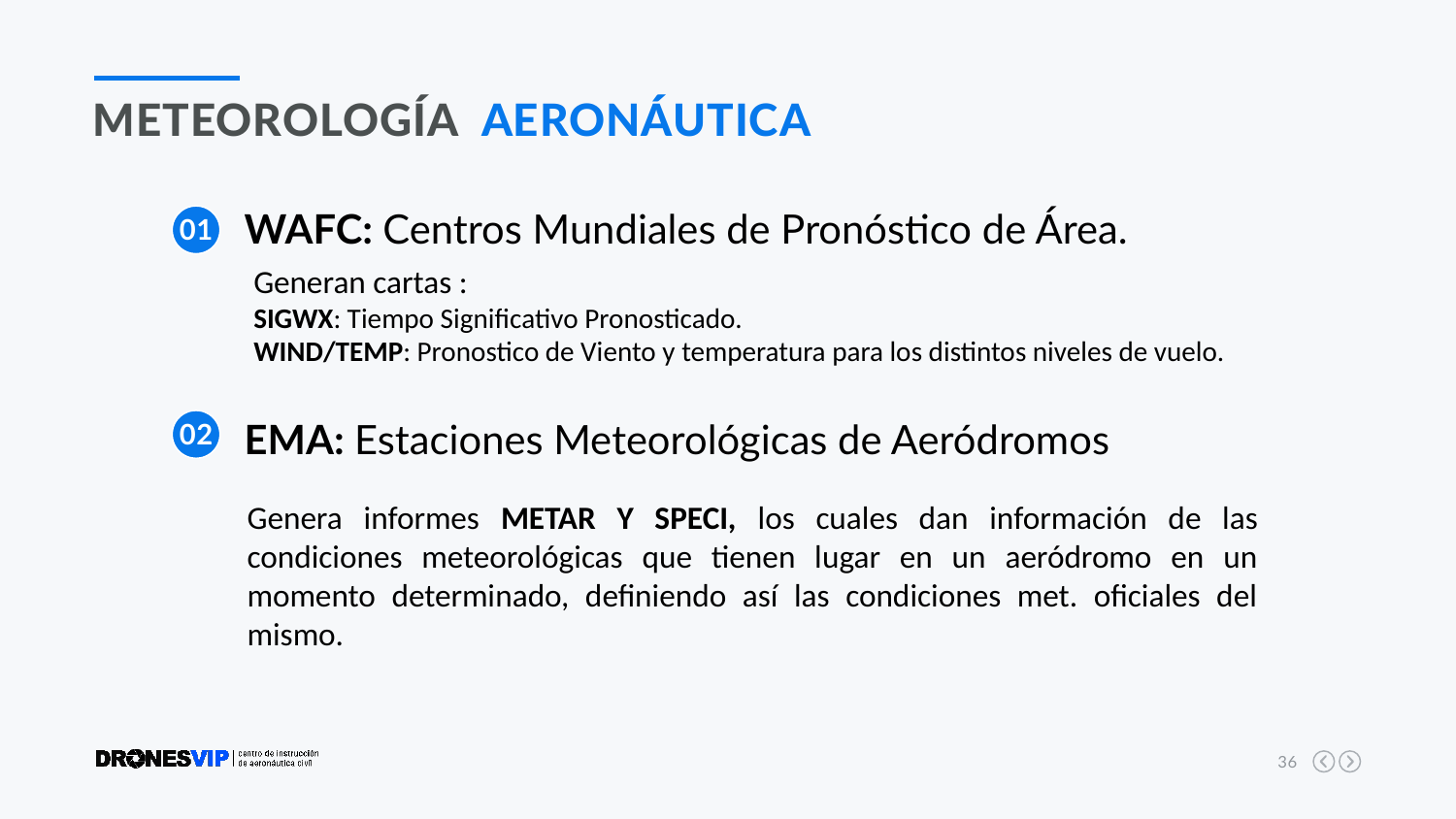

METEOROLOGÍA  AERONÁUTICA
WAFC: Centros Mundiales de Pronóstico de Área.

01

Generan cartas :
SIGWX: Tiempo Significativo Pronosticado.
WIND/TEMP: Pronostico de Viento y temperatura para los distintos niveles de vuelo.

EMA: Estaciones Meteorológicas de Aeródromos

02

Genera informes METAR Y SPECI, los cuales dan información de las condiciones meteorológicas que tienen lugar en un aeródromo en un momento determinado, definiendo así las condiciones met. oficiales del mismo.